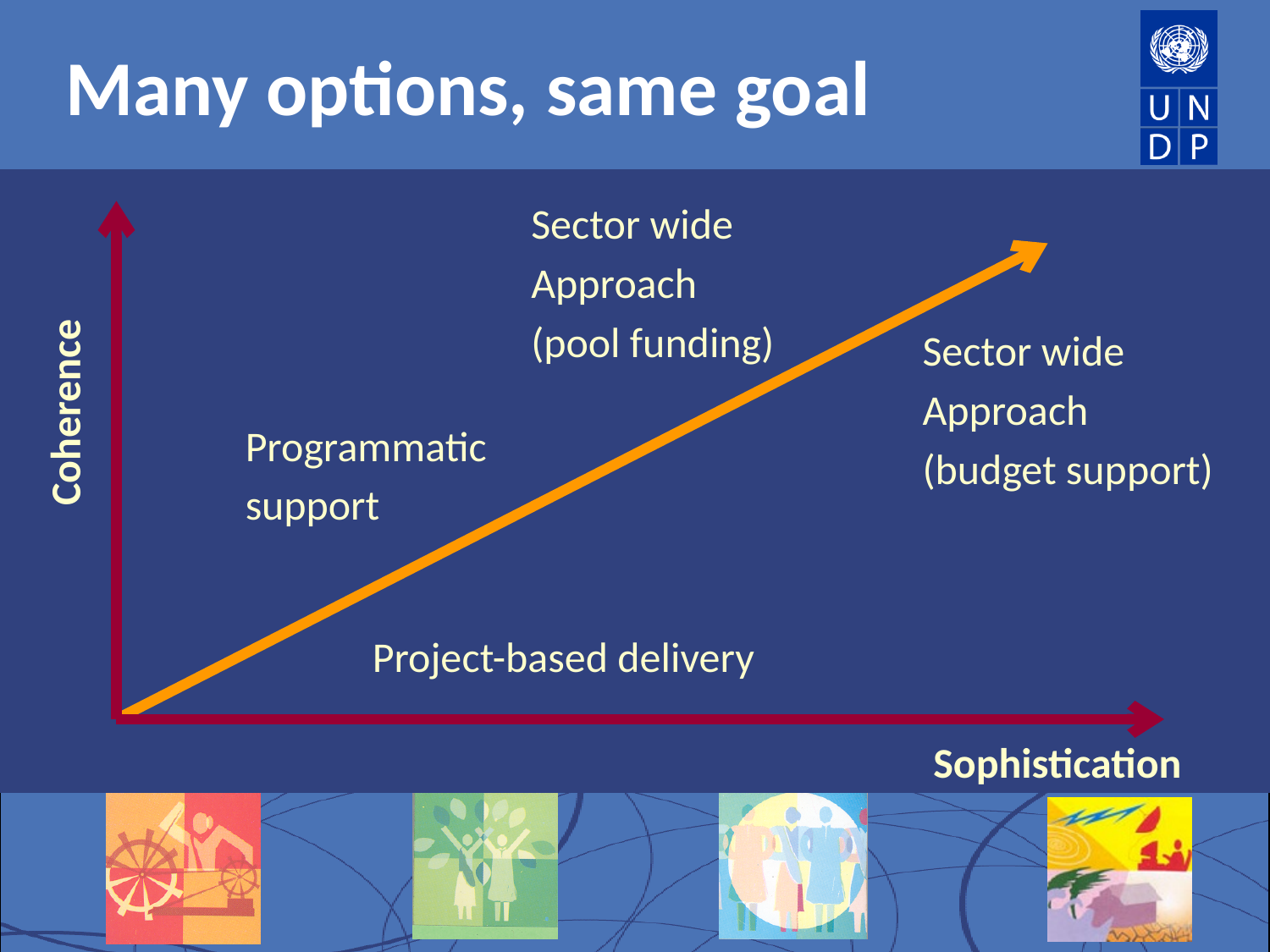

Many options, same goal
Sector wide
Approach
(pool funding)
Sector wide
Approach
(budget support)

Coherence
Programmatic
support
Project-based delivery
Sophistication